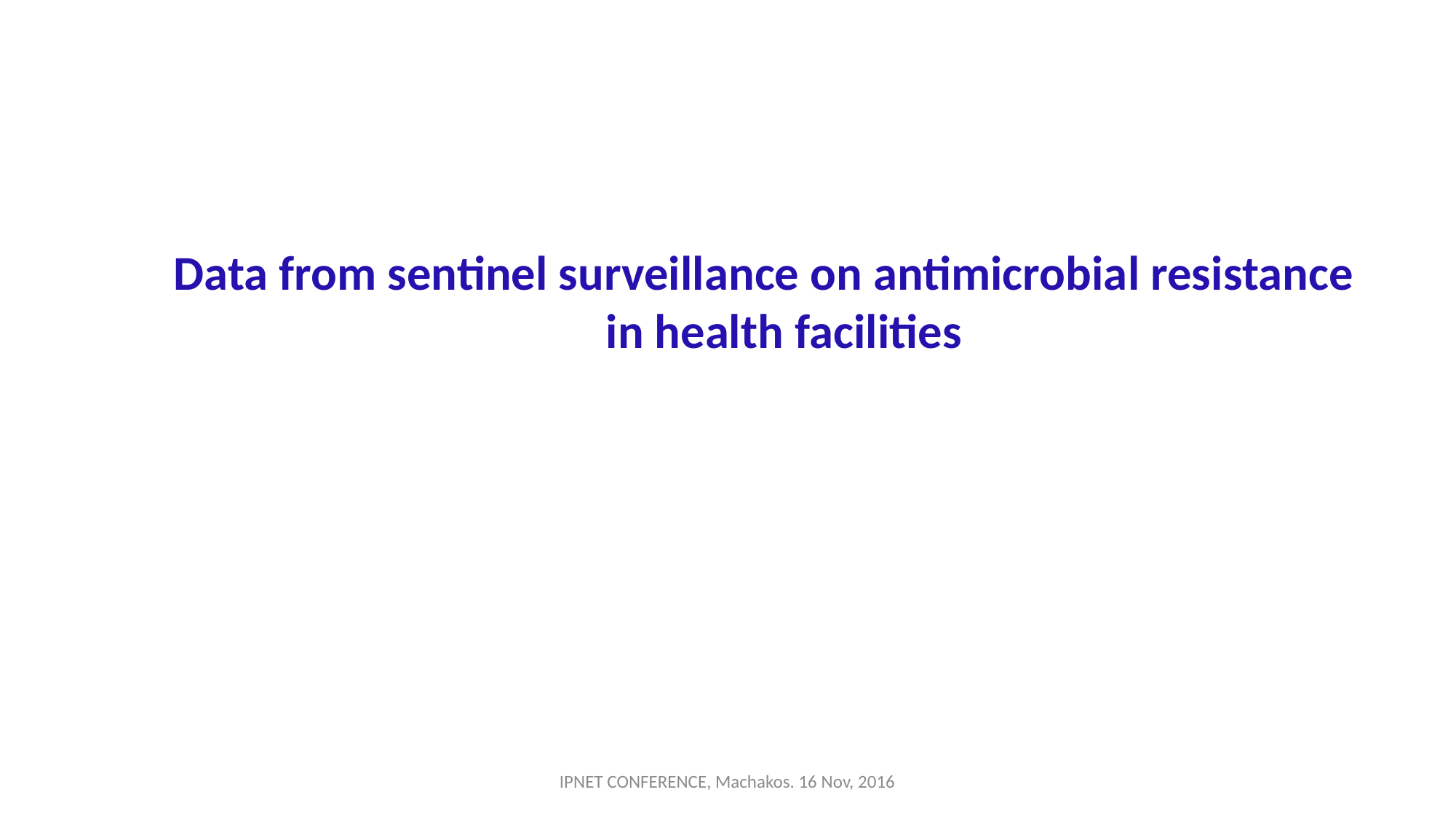

Data from sentinel surveillance on antimicrobial resistance in health facilities

IPNET CONFERENCE, Machakos. 16 Nov, 2016